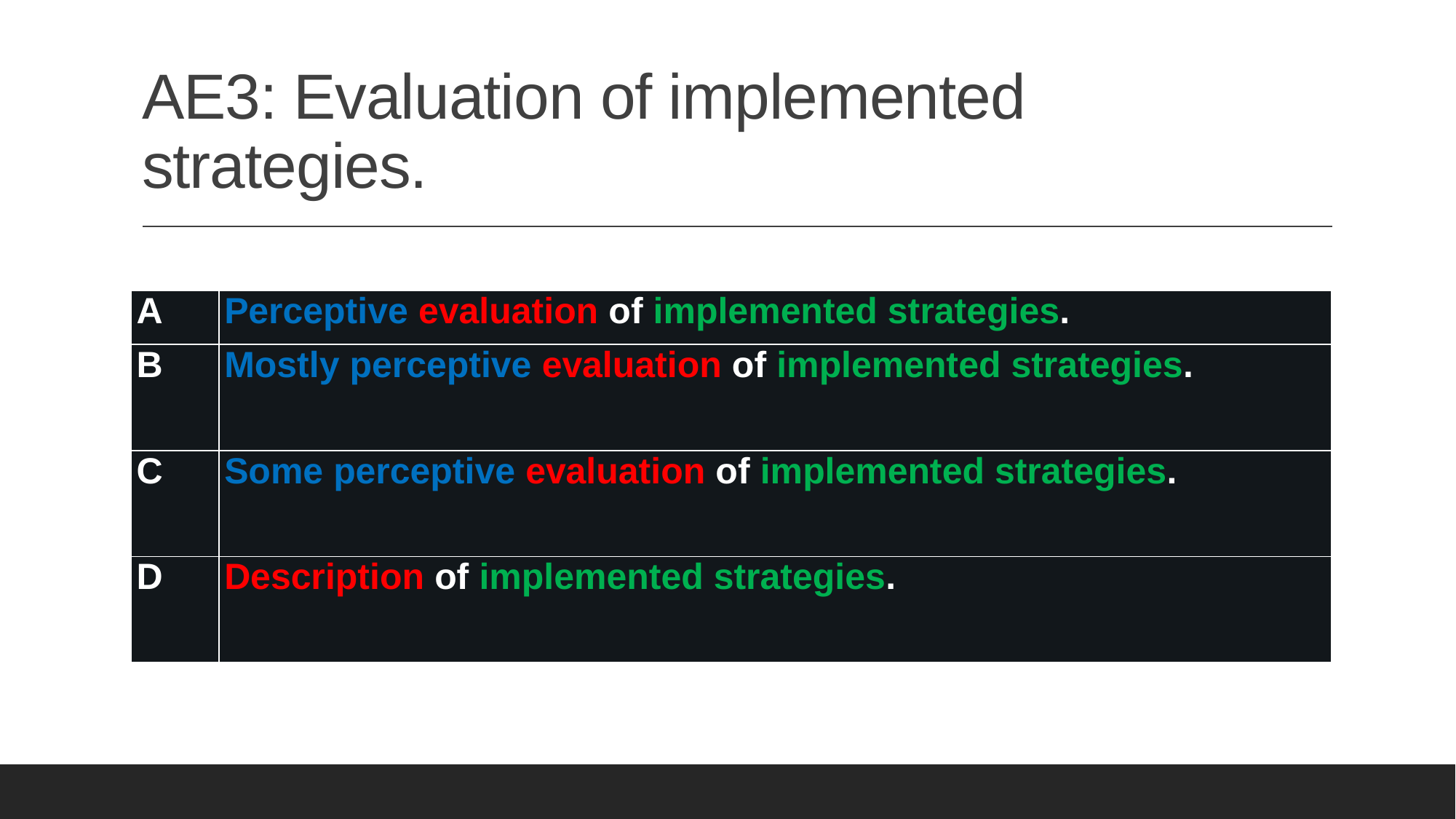

# AE3: Evaluation of implemented strategies.
| A | Perceptive evaluation of implemented strategies. |
| --- | --- |
| B | Mostly perceptive evaluation of implemented strategies. |
| C | Some perceptive evaluation of implemented strategies. |
| D | Description of implemented strategies. |